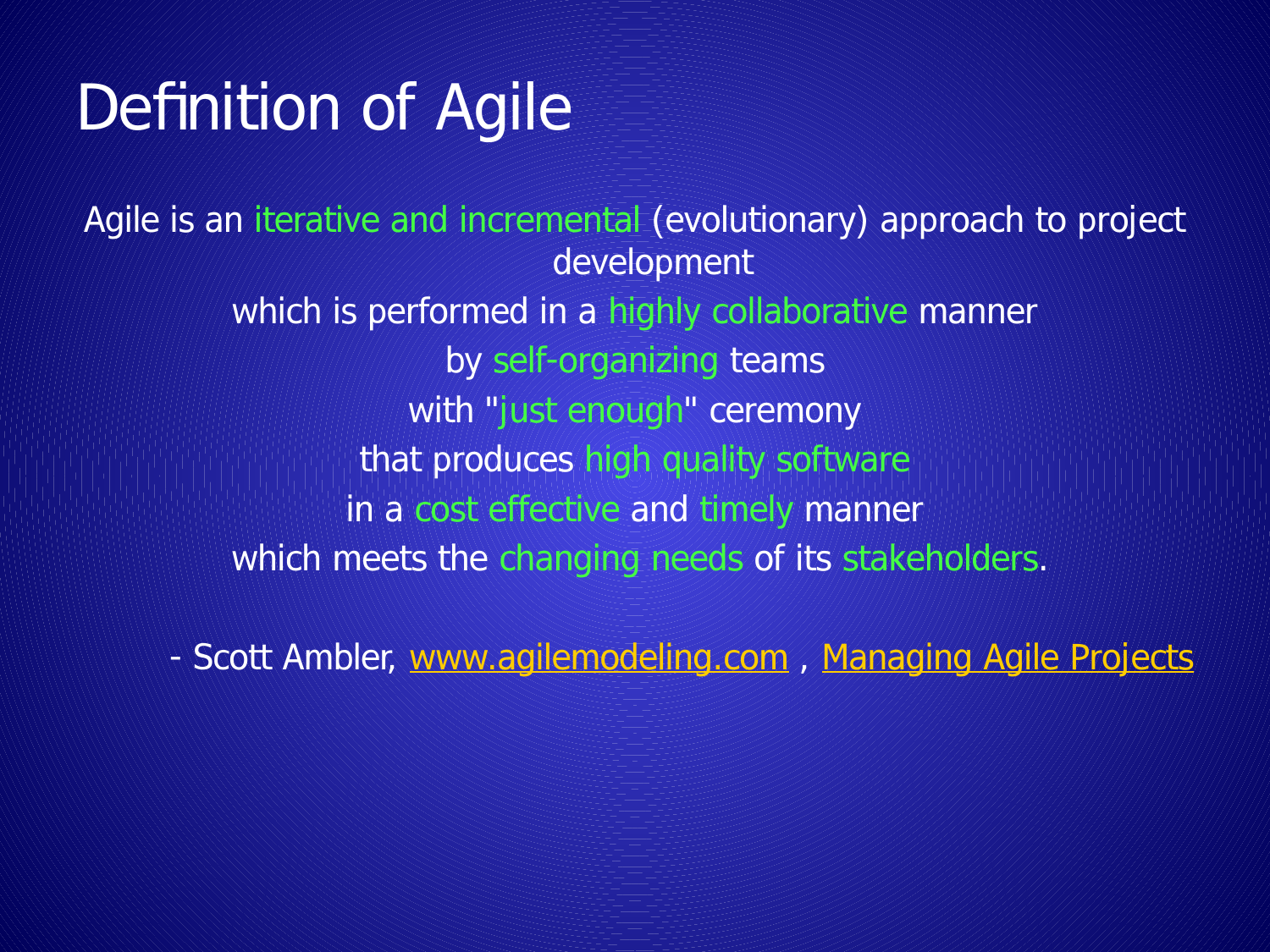

# Definition of Agile
Agile is an iterative and incremental (evolutionary) approach to project development
which is performed in a highly collaborative manner
by self-organizing teams
with "just enough" ceremony
that produces high quality software
in a cost effective and timely manner
 which meets the changing needs of its stakeholders.

 - Scott Ambler, www.agilemodeling.com , Managing Agile Projects